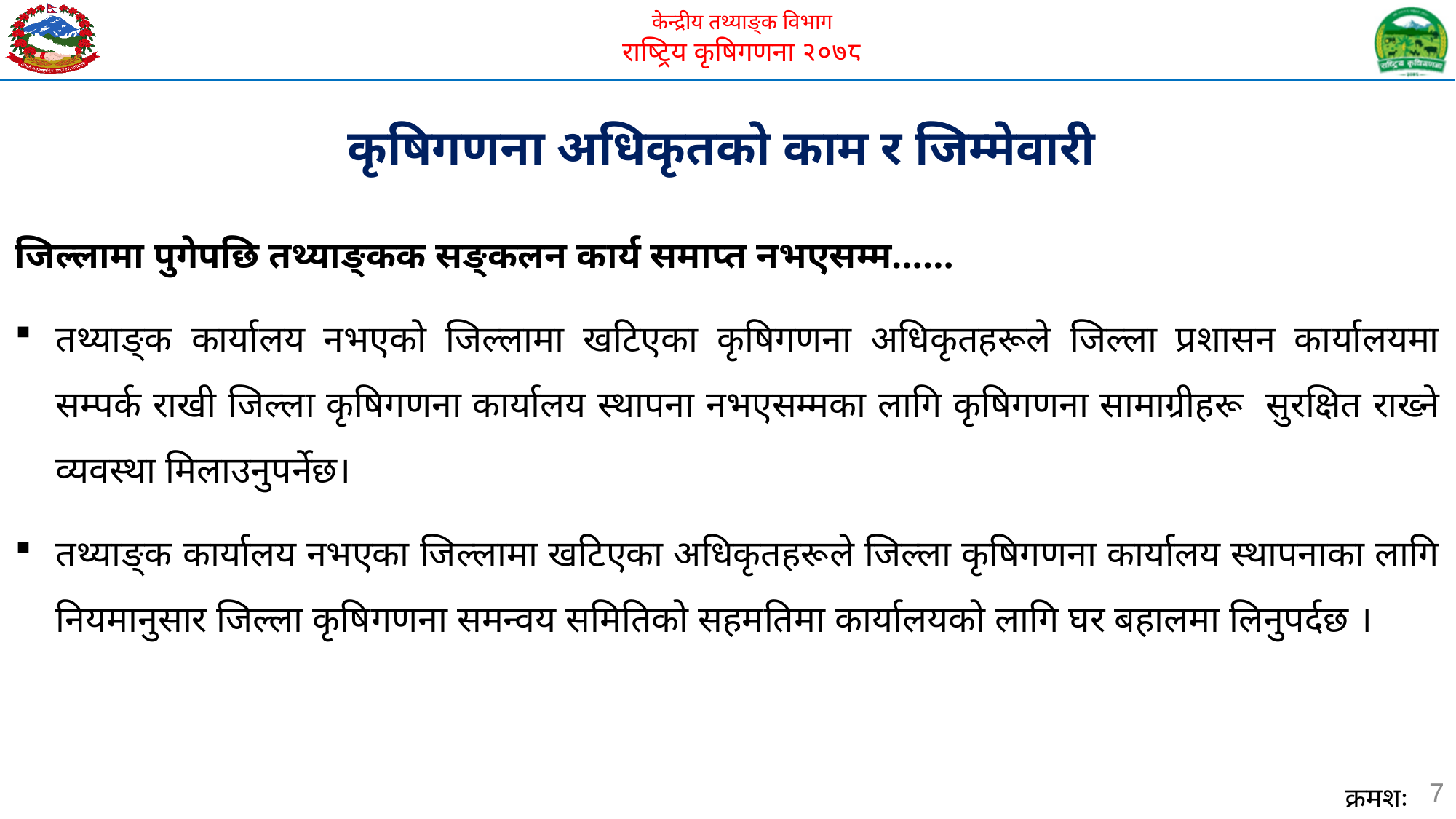

कृषिगणना अधिकृतको काम र जिम्मेवारी
जिल्लामा पुगेपछि तथ्याङ्कक सङ्कलन कार्य समाप्त नभएसम्म……
तथ्याङ्क कार्यालय नभएको जिल्लामा खटिएका कृषिगणना अधिकृतहरूले जिल्ला प्रशासन कार्यालयमा सम्पर्क राखी जिल्ला कृषिगणना कार्यालय स्थापना नभएसम्मका लागि कृषिगणना सामाग्रीहरू  सुरक्षित राख्ने व्यवस्था मिलाउनुपर्नेछ।
तथ्याङ्क कार्यालय नभएका जिल्लामा खटिएका अधिकृतहरूले जिल्ला कृषिगणना कार्यालय स्थापनाका लागि नियमानुसार जिल्ला कृषिगणना समन्वय समितिको सहमतिमा कार्यालयको लागि घर बहालमा लिनुपर्दछ ।

7
क्रमशः